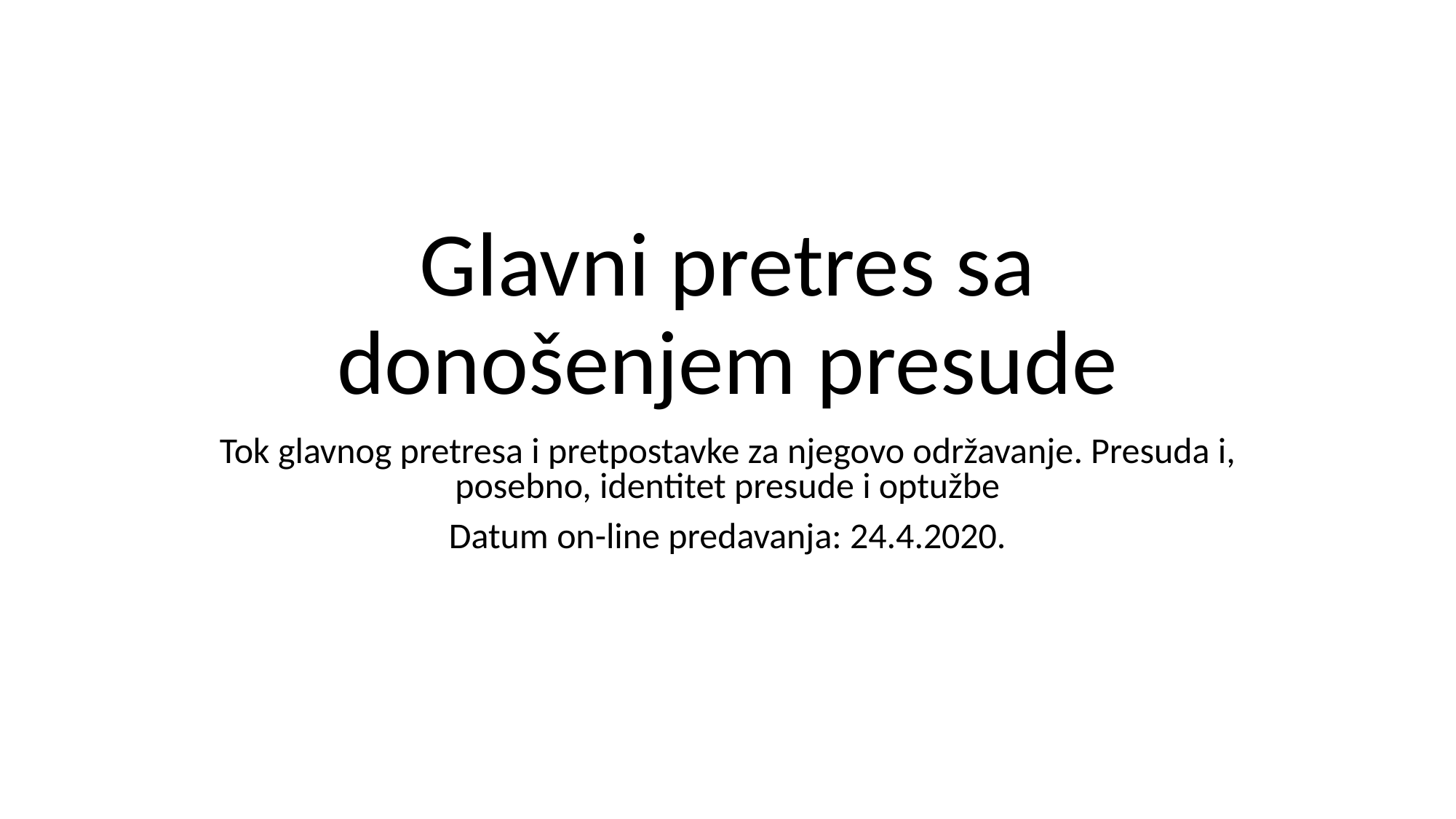

# Glavni pretres sa donošenjem presude
Tok glavnog pretresa i pretpostavke za njegovo održavanje. Presuda i, posebno, identitet presude i optužbe
Datum on-line predavanja: 24.4.2020.